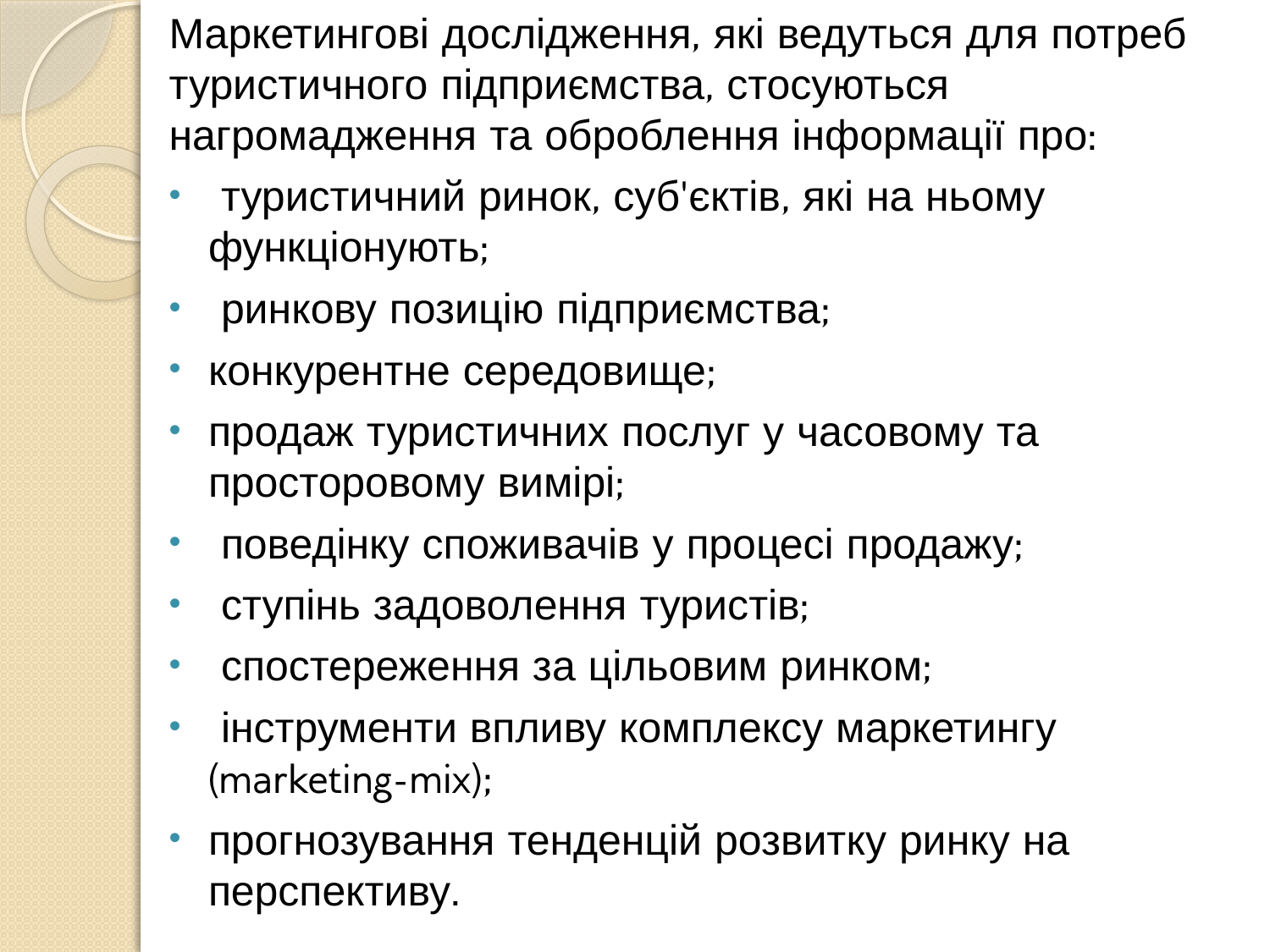

Маркетингові дослідження, які ведуться для потреб туристичного підприємства, стосуються нагромадження та оброблення інформації про:
 туристичний ринок, суб'єктів, які на ньому функціонують;
 ринкову позицію підприємства;
конкурентне середовище;
продаж туристичних послуг у часовому та просторовому вимірі;
 поведінку споживачів у процесі продажу;
 ступінь задоволення туристів;
 спостереження за цільовим ринком;
 інструменти впливу комплексу маркетингу (marketing-mix);
прогнозування тенденцій розвитку ринку на перспективу.